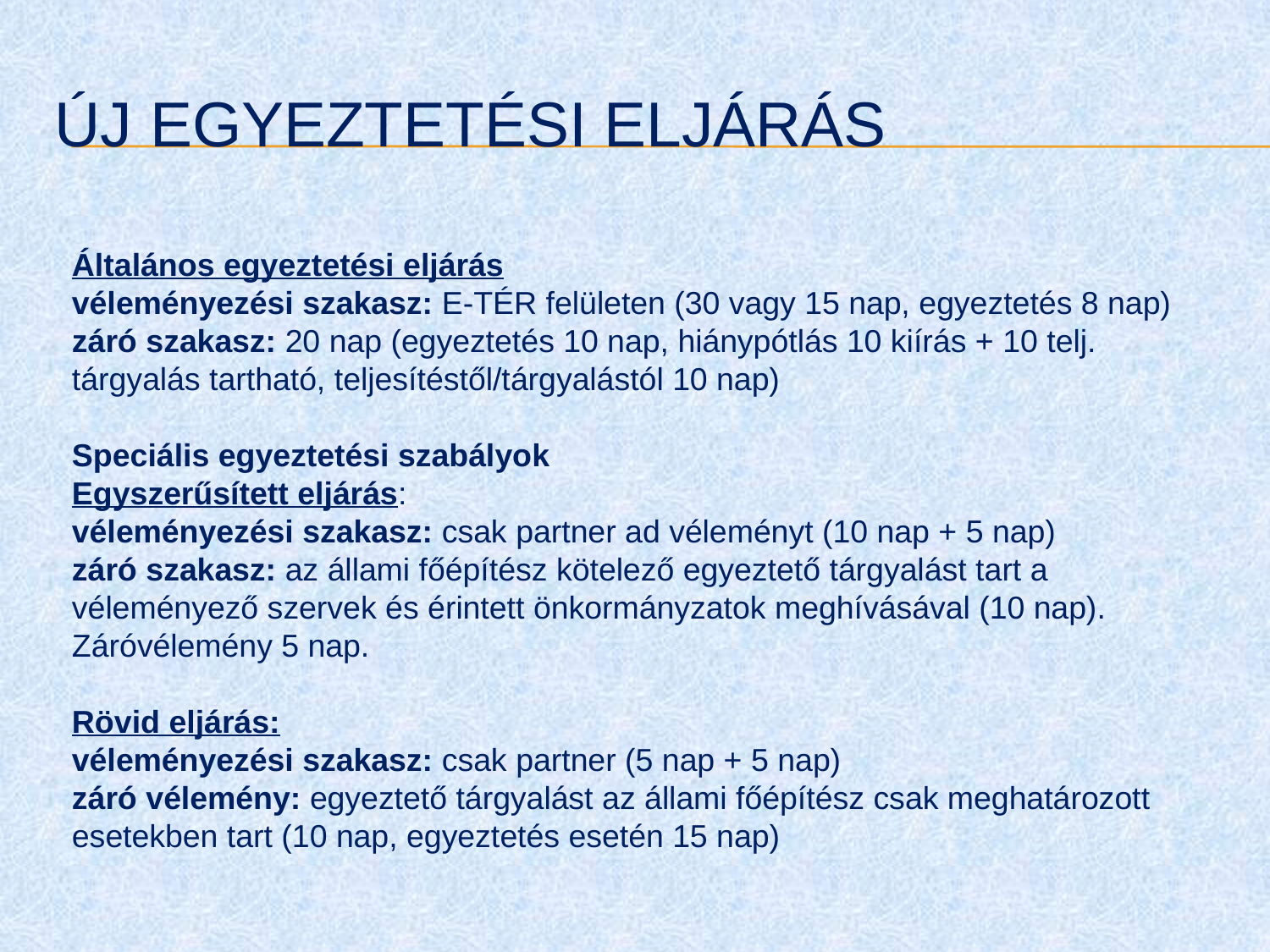

# ÚJ EGYEZTETÉSI ELJÁRÁS
Általános egyeztetési eljárás
véleményezési szakasz: E-TÉR felületen (30 vagy 15 nap, egyeztetés 8 nap)
záró szakasz: 20 nap (egyeztetés 10 nap, hiánypótlás 10 kiírás + 10 telj.
tárgyalás tartható, teljesítéstől/tárgyalástól 10 nap)

Speciális egyeztetési szabályok
Egyszerűsített eljárás:
véleményezési szakasz: csak partner ad véleményt (10 nap + 5 nap)
záró szakasz: az állami főépítész kötelező egyeztető tárgyalást tart a véleményező szervek és érintett önkormányzatok meghívásával (10 nap). Záróvélemény 5 nap.

Rövid eljárás:
véleményezési szakasz: csak partner (5 nap + 5 nap)
záró vélemény: egyeztető tárgyalást az állami főépítész csak meghatározott esetekben tart (10 nap, egyeztetés esetén 15 nap)